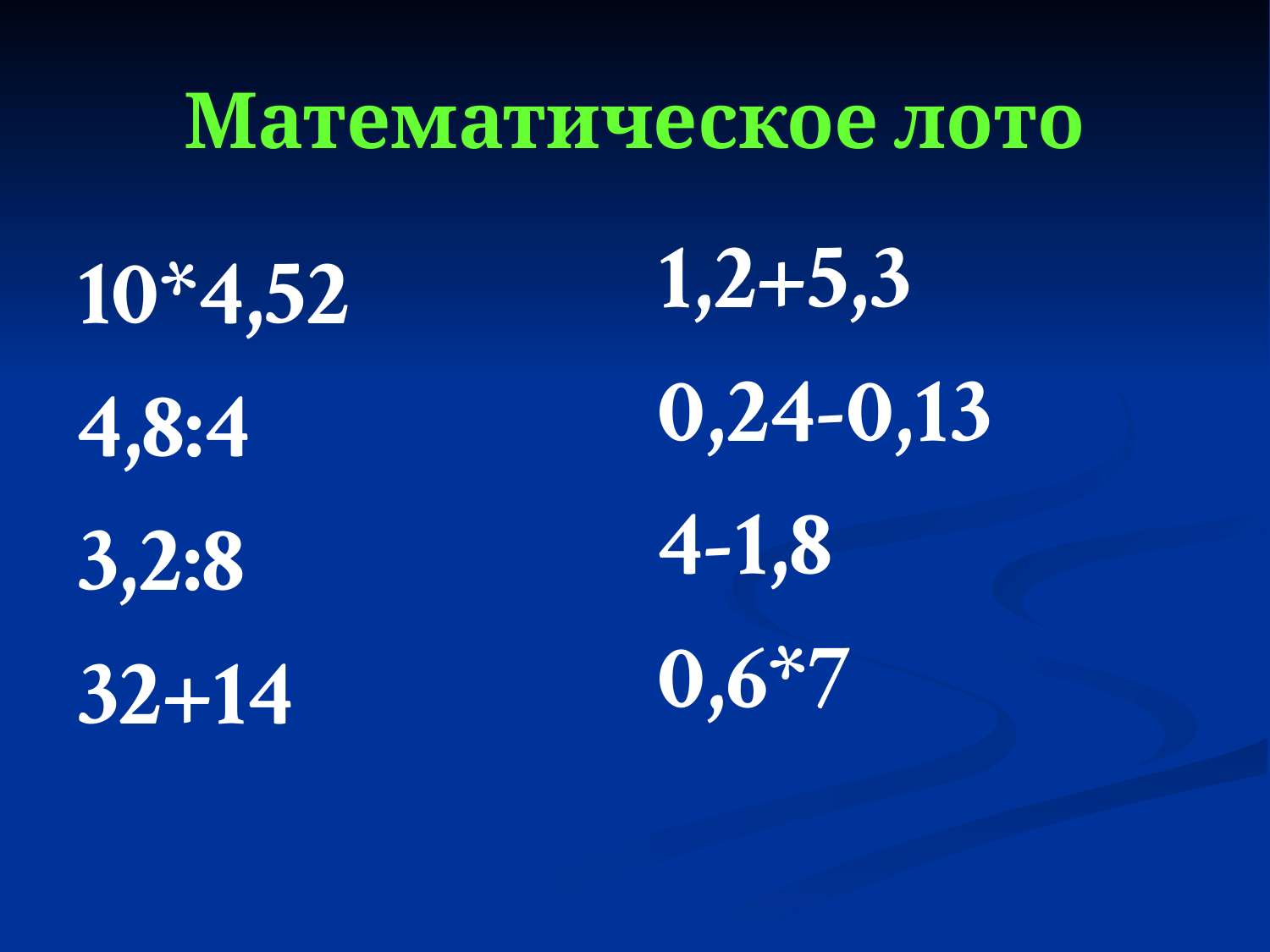

# Математическое лото
1,2+5,3
0,24-0,13
4-1,8
0,6*7

10*4,52
4,8:4
3,2:8
32+14